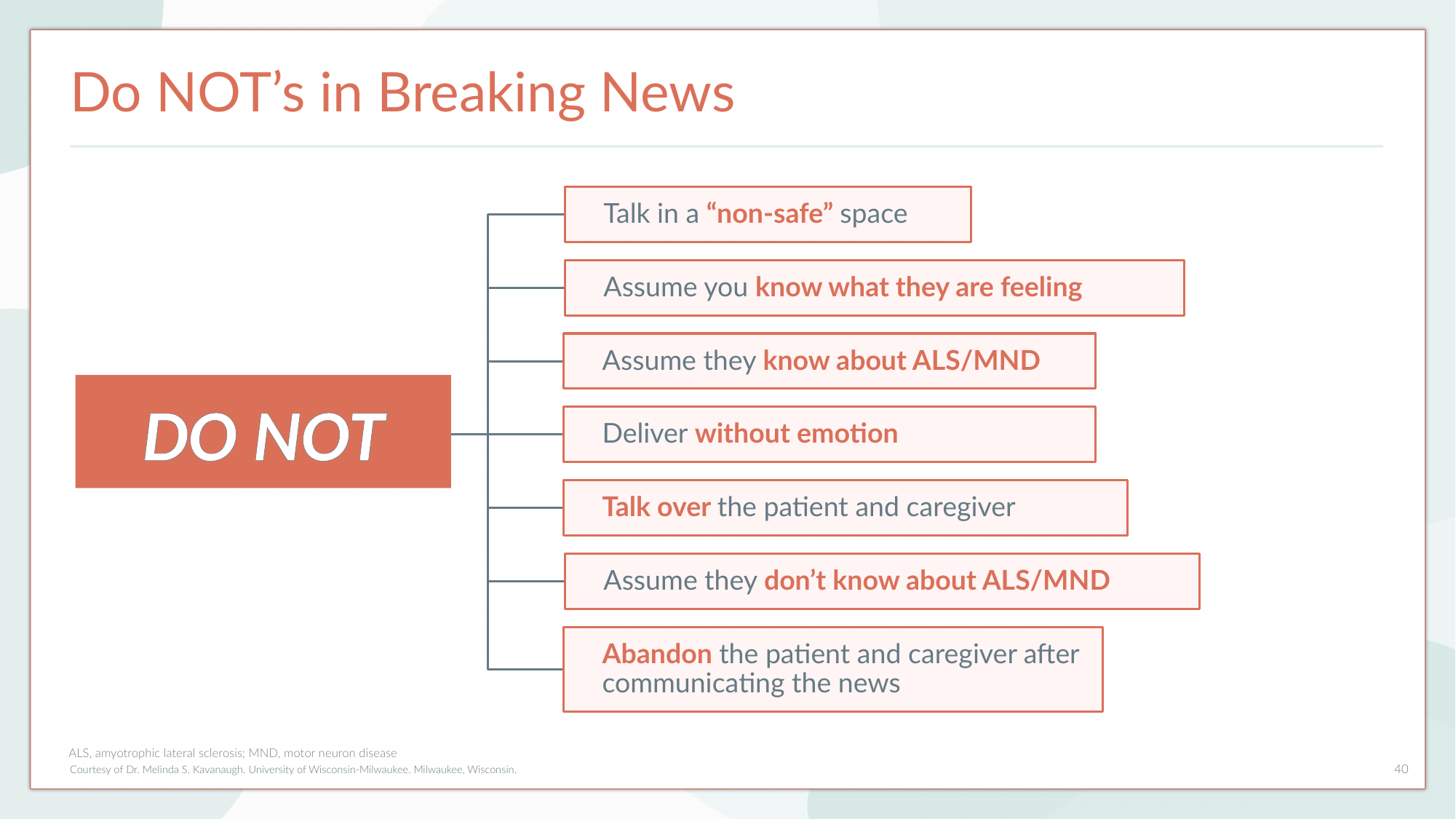

# Do NOT’s in Breaking News
Talk in a “non-safe” space
DO NOT
Assume you know what they are feeling
Assume they know about ALS/MND
Deliver without emotion
Talk over the patient and caregiver
Assume they don’t know about ALS/MND
Abandon the patient and caregiver after communicating the news
ALS, amyotrophic lateral sclerosis; MND, motor neuron disease
Courtesy of Dr. Melinda S. Kavanaugh. University of Wisconsin-Milwaukee. Milwaukee, Wisconsin.